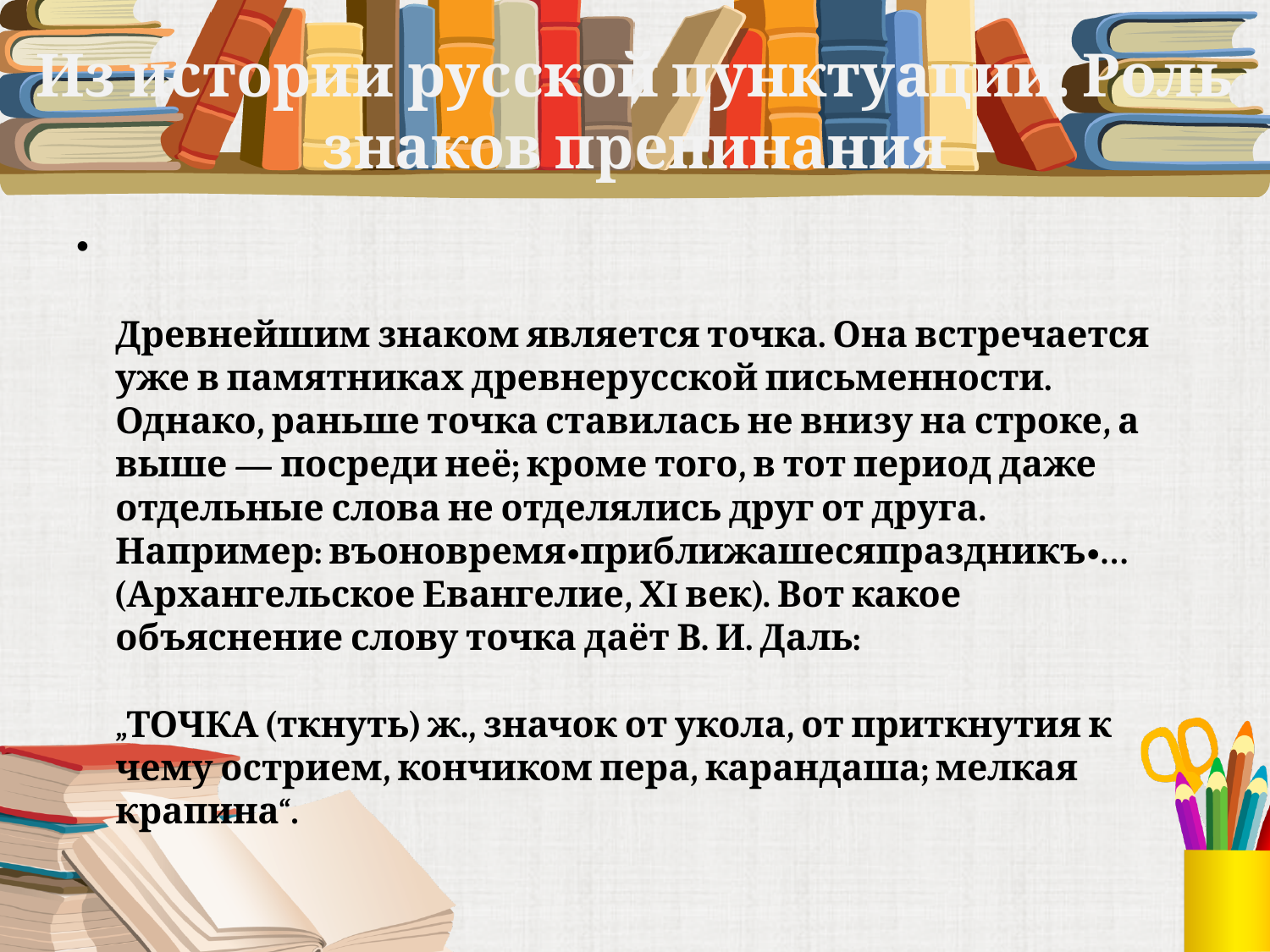

# Из истории русской пунктуации. Роль знаков препинания
Древнейшим знаком является точка. Она встречается уже в памятниках древнерусской письменности. Однако, раньше точка ставилась не внизу на строке, а выше — посреди неё; кроме того, в тот период даже отдельные слова не отделялись друг от друга. Например: въоновремя•приближашесяпраздникъ•… (Архангельское Евангелие, ХI век). Вот какое объяснение слову точка даёт В. И. Даль:
„ТОЧКА (ткнуть) ж., значок от укола, от приткнутия к чему острием, кончиком пера, карандаша; мелкая крапина“.